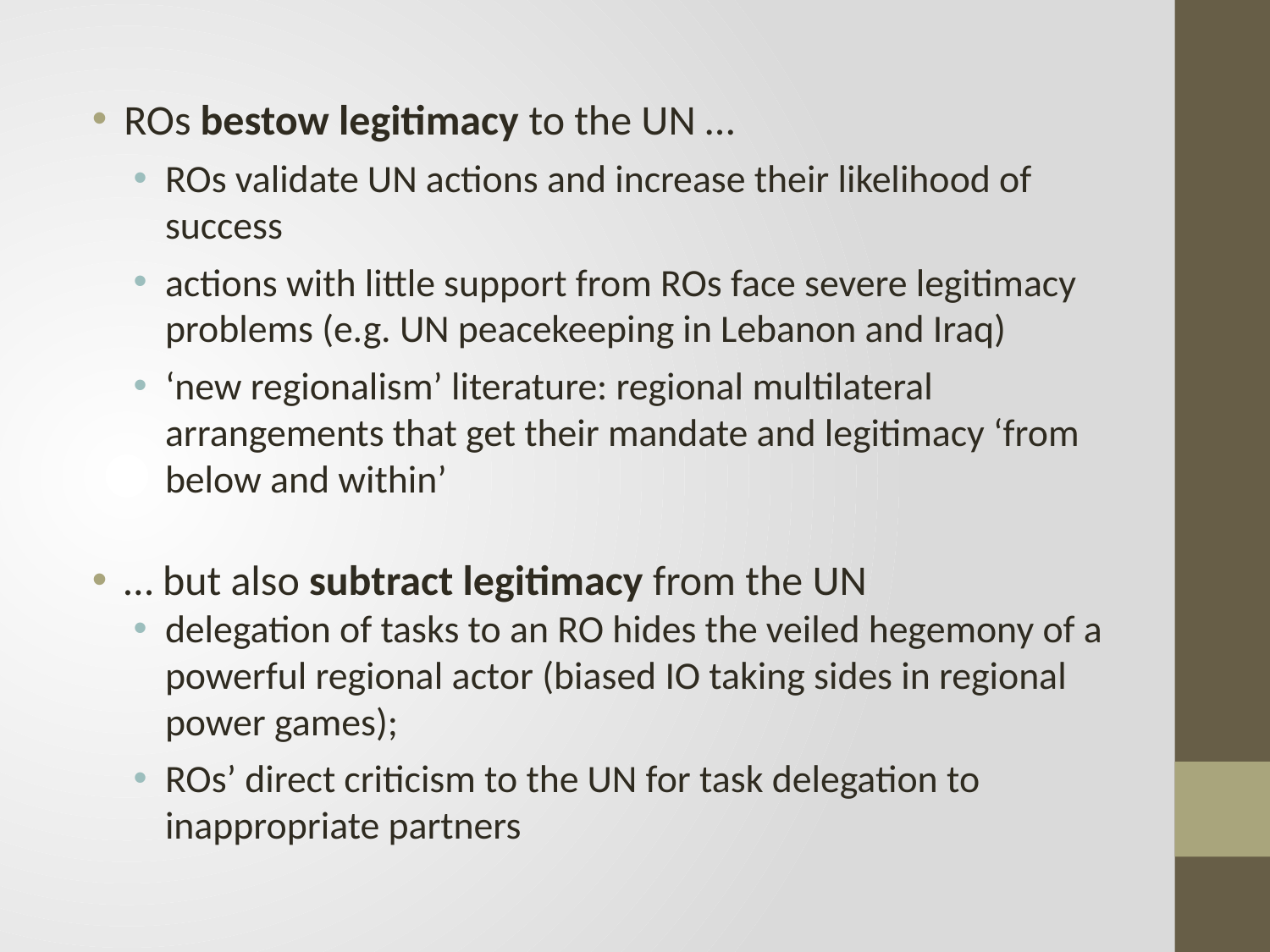

ROs bestow legitimacy to the UN …
ROs validate UN actions and increase their likelihood of success
actions with little support from ROs face severe legitimacy problems (e.g. UN peacekeeping in Lebanon and Iraq)
‘new regionalism’ literature: regional multilateral arrangements that get their mandate and legitimacy ‘from below and within’
… but also subtract legitimacy from the UN
delegation of tasks to an RO hides the veiled hegemony of a powerful regional actor (biased IO taking sides in regional power games);
ROs’ direct criticism to the UN for task delegation to inappropriate partners